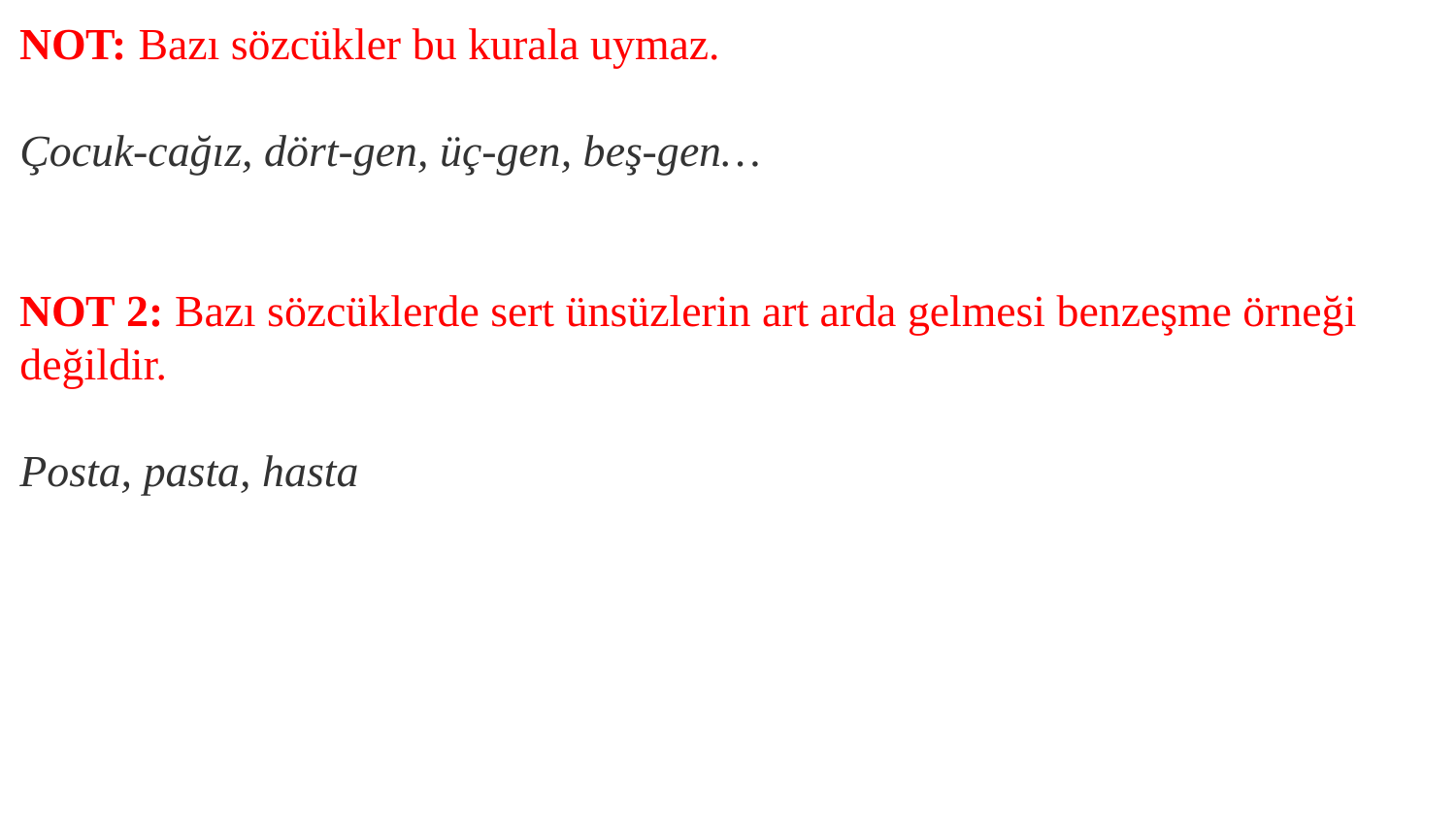

NOT: Bazı sözcükler bu kurala uymaz.

Çocuk-cağız, dört-gen, üç-gen, beş-gen…

NOT 2: Bazı sözcüklerde sert ünsüzlerin art arda gelmesi benzeşme örneği değildir.

Posta, pasta, hasta